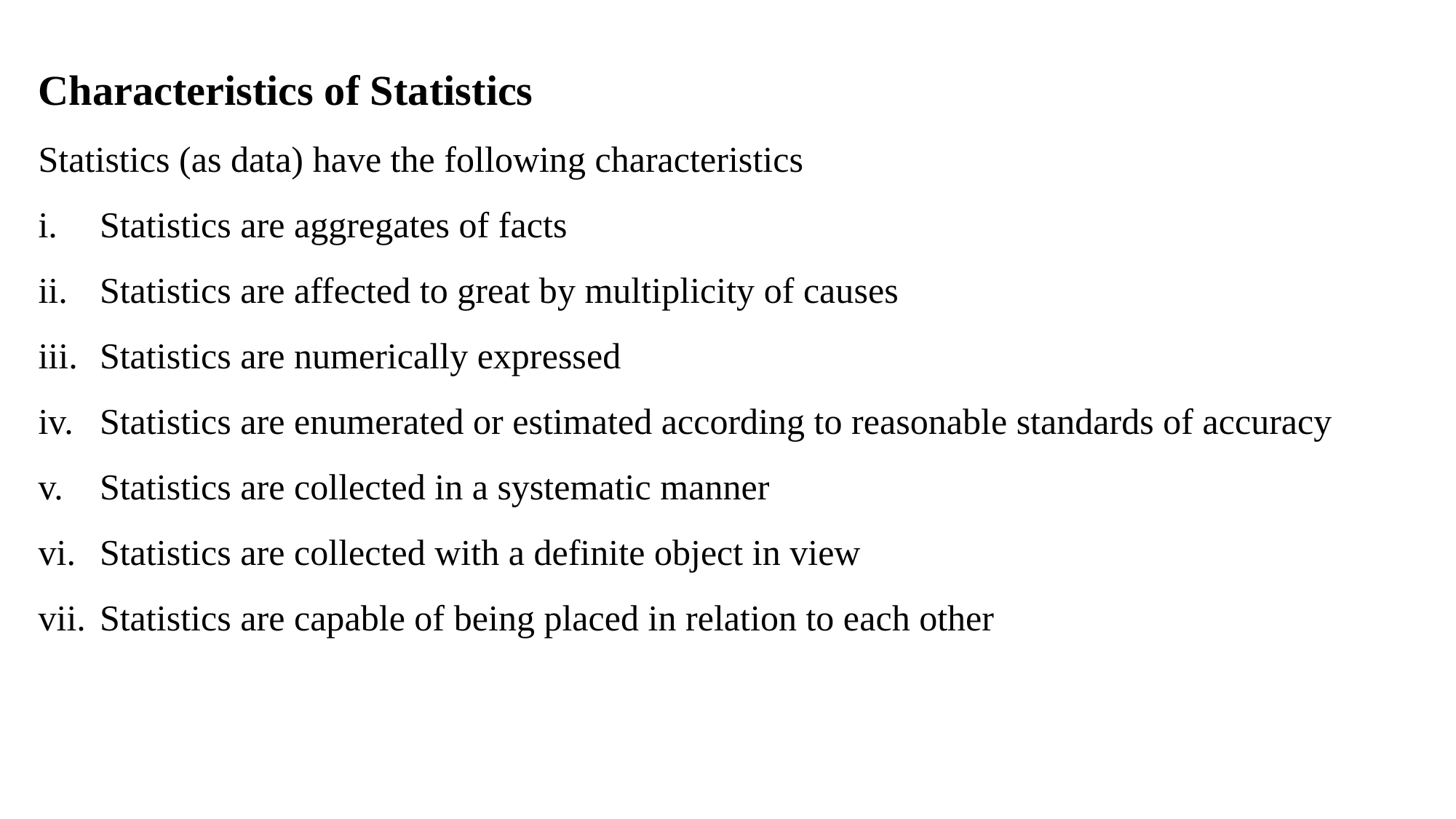

Characteristics of Statistics
Statistics (as data) have the following characteristics
Statistics are aggregates of facts
Statistics are affected to great by multiplicity of causes
Statistics are numerically expressed
Statistics are enumerated or estimated according to reasonable standards of accuracy
Statistics are collected in a systematic manner
Statistics are collected with a definite object in view
Statistics are capable of being placed in relation to each other